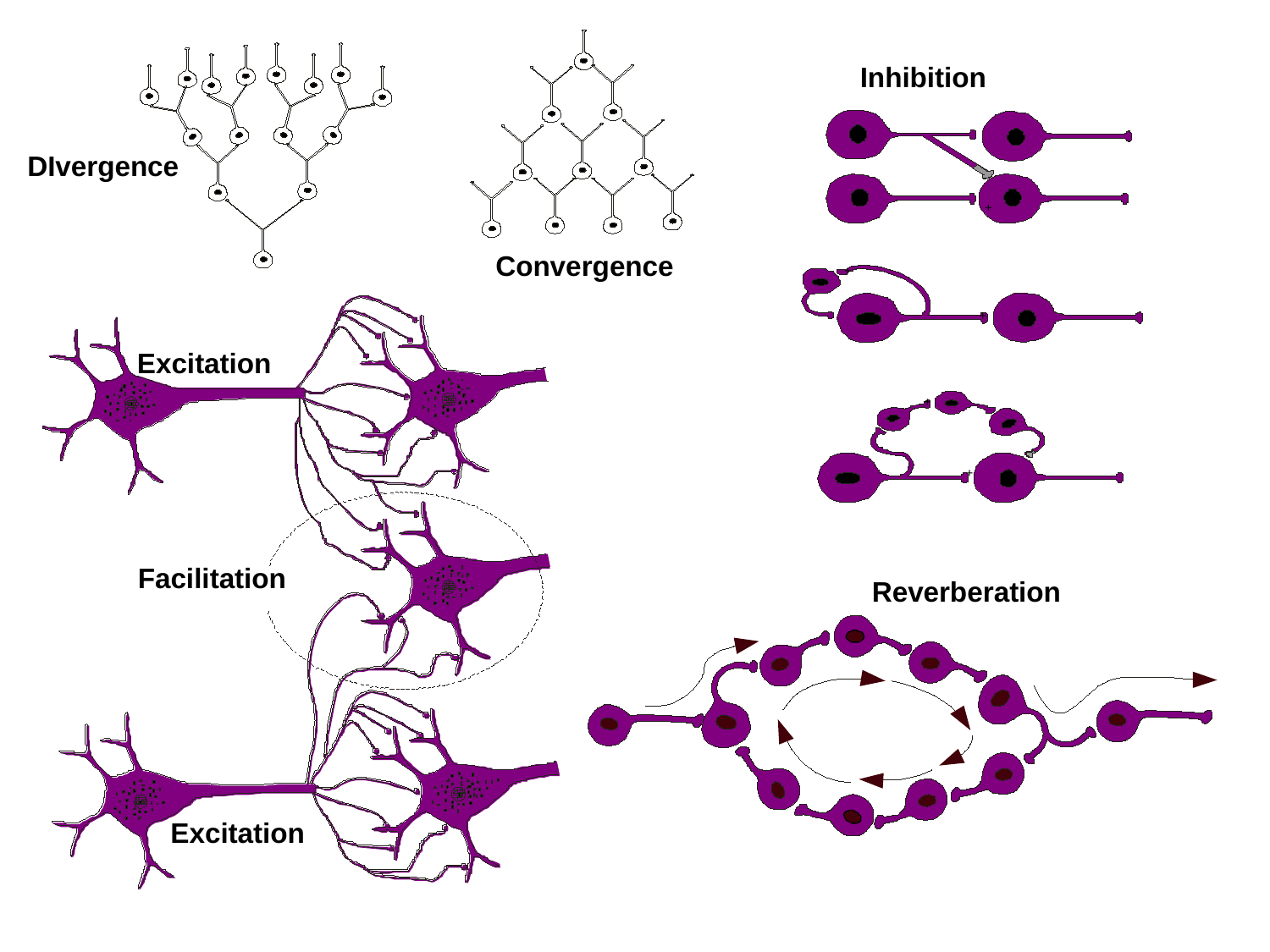

Inhibition

DIvergence

+

Convergence

+

+

Excitation

+

+

Facilitation

Reverberation

Excitation